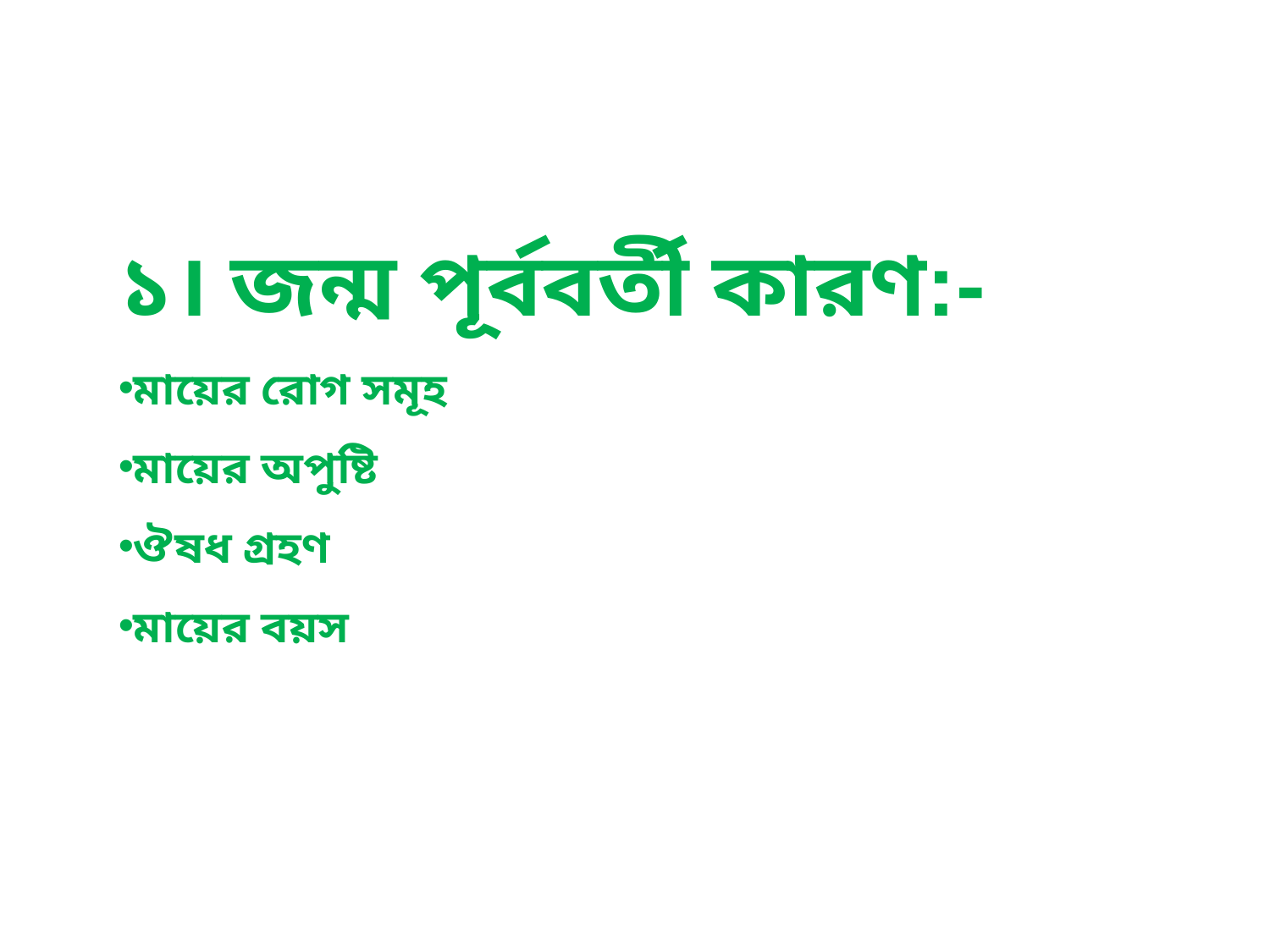

১। জন্ম পূর্ববর্তী কারণ:-
মায়ের রোগ সমূহ
মায়ের অপুষ্টি
ঔষধ গ্রহণ
মায়ের বয়স